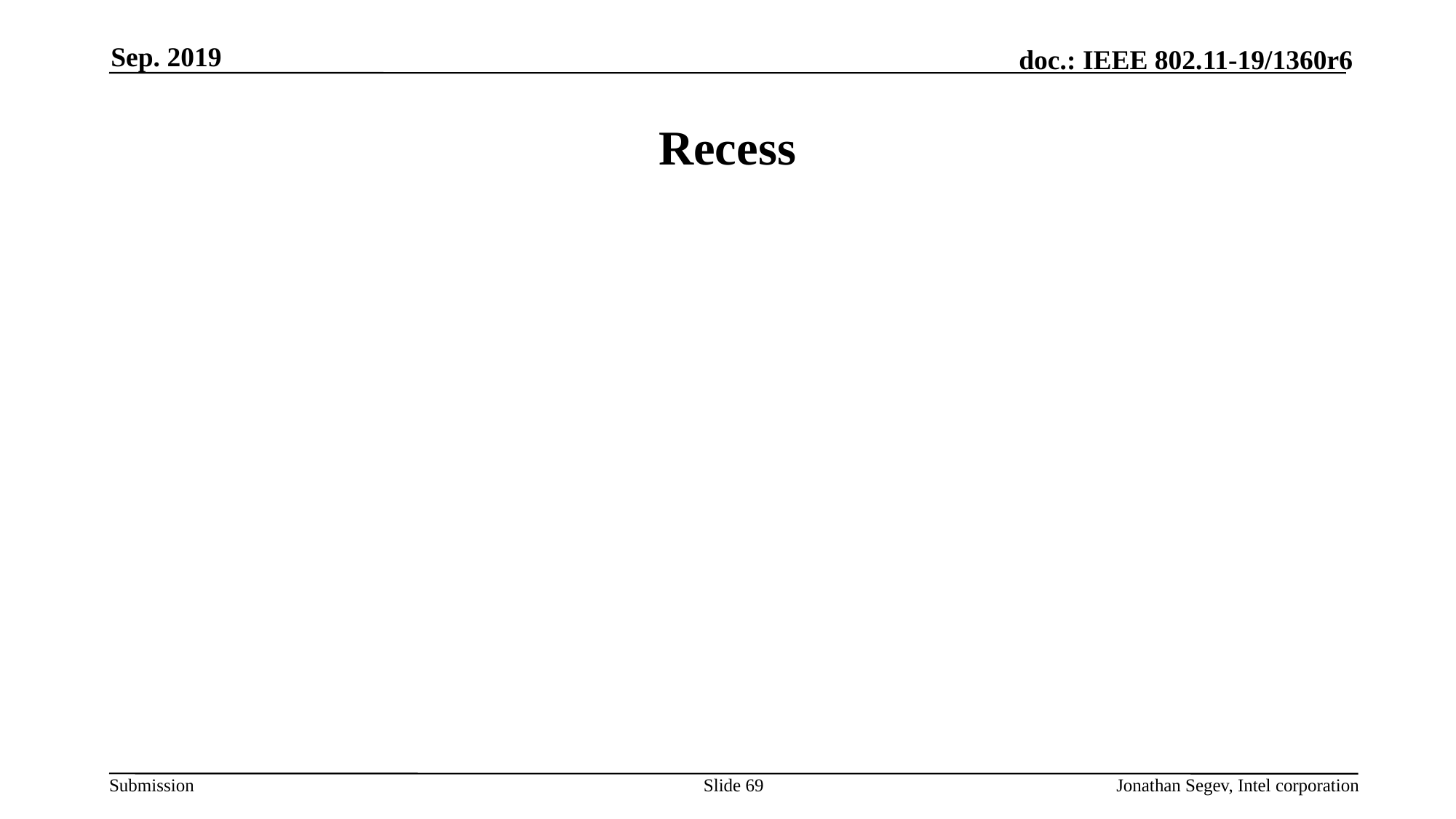

Sep. 2019
# Recess

Slide 69
Jonathan Segev, Intel corporation